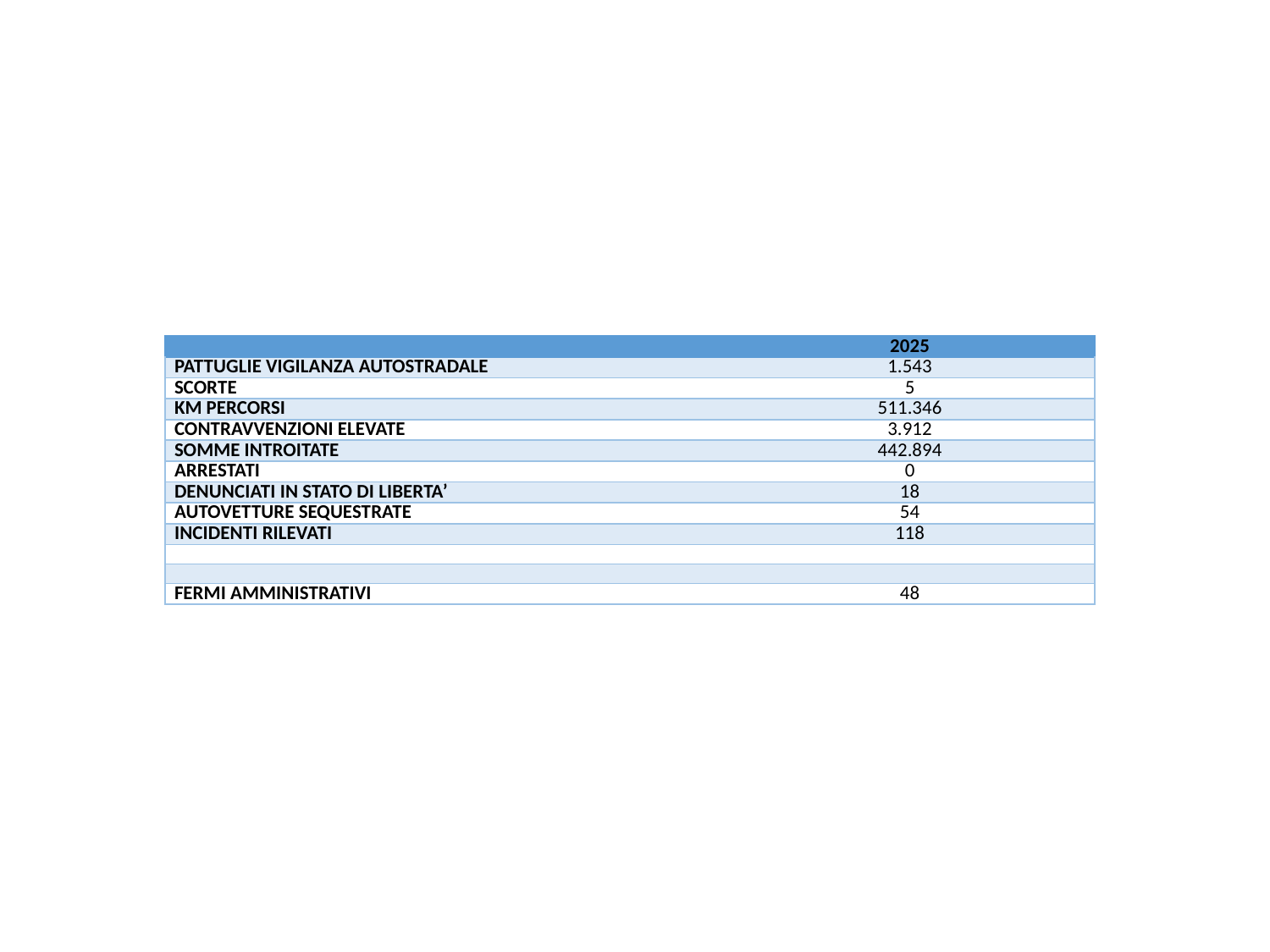

[unsupported chart]

|  |  | 2025 |
| --- | --- | --- |
| PATTUGLIE VIGILANZA AUTOSTRADALE |  | 1.543 |
| SCORTE |  | 5 |
| KM PERCORSI |  | 511.346 |
| CONTRAVVENZIONI ELEVATE |  | 3.912 |
| SOMME INTROITATE |  | 442.894 |
| ARRESTATI |  | 0 |
| DENUNCIATI IN STATO DI LIBERTA’ |  | 18 |
| AUTOVETTURE SEQUESTRATE |  | 54 |
| INCIDENTI RILEVATI |  | 118 |
|  |  |  |
|  |  |  |
| FERMI AMMINISTRATIVI |  | 48 |